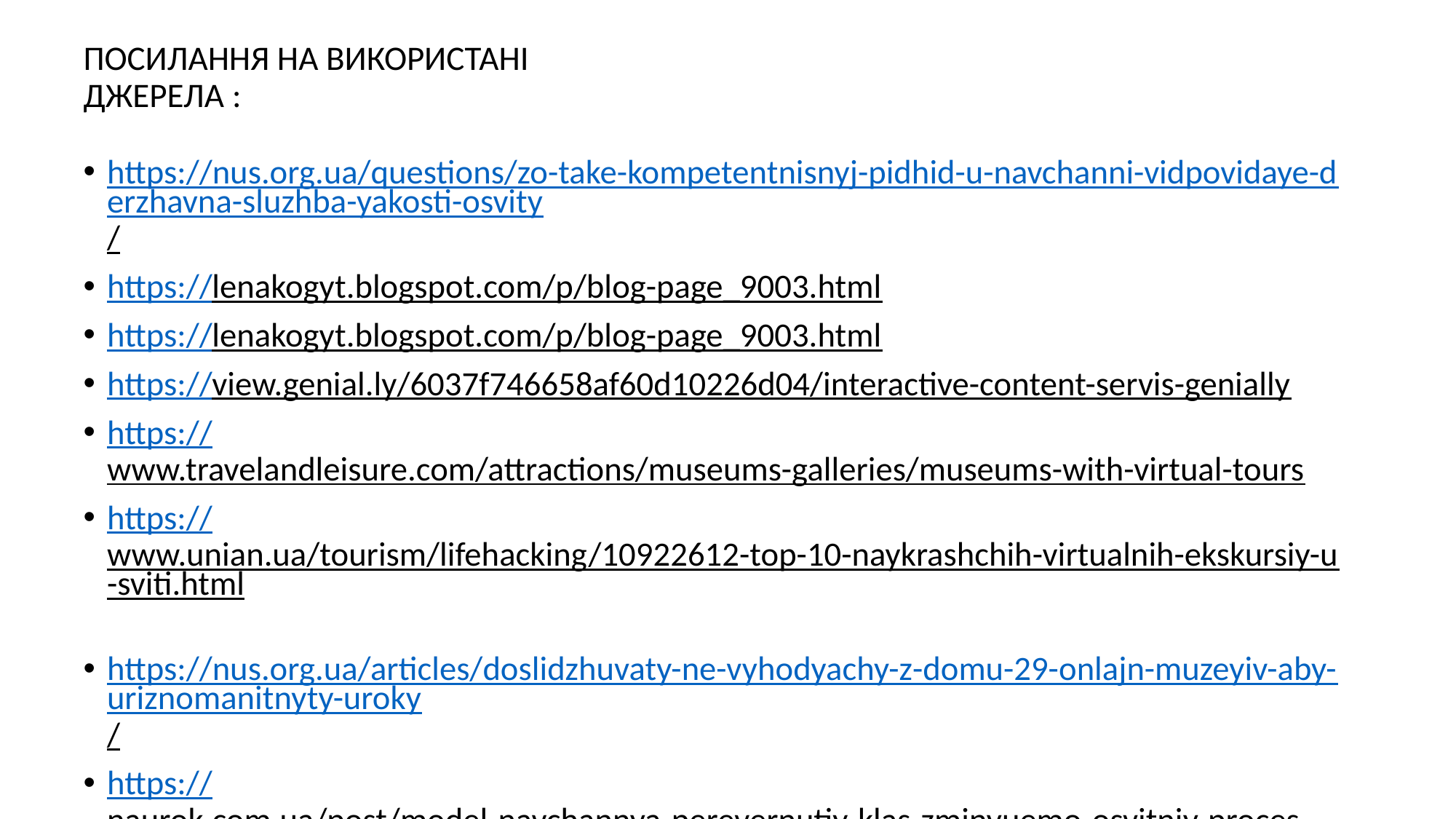

# ПОСИЛАННЯ НА ВИКОРИСТАНІ ДЖЕРЕЛА :
https://nus.org.ua/questions/zo-take-kompetentnisnyj-pidhid-u-navchanni-vidpovidaye-derzhavna-sluzhba-yakosti-osvity/
https://lenakogyt.blogspot.com/p/blog-page_9003.html
https://lenakogyt.blogspot.com/p/blog-page_9003.html
https://view.genial.ly/6037f746658af60d10226d04/interactive-content-servis-genially
https://www.travelandleisure.com/attractions/museums-galleries/museums-with-virtual-tours
https://www.unian.ua/tourism/lifehacking/10922612-top-10-naykrashchih-virtualnih-ekskursiy-u-sviti.html
https://nus.org.ua/articles/doslidzhuvaty-ne-vyhodyachy-z-domu-29-onlajn-muzeyiv-aby-uriznomanitnyty-uroky/
https://naurok.com.ua/post/model-navchannya-perevernutiy-klas-zminyuemo-osvitniy-proces